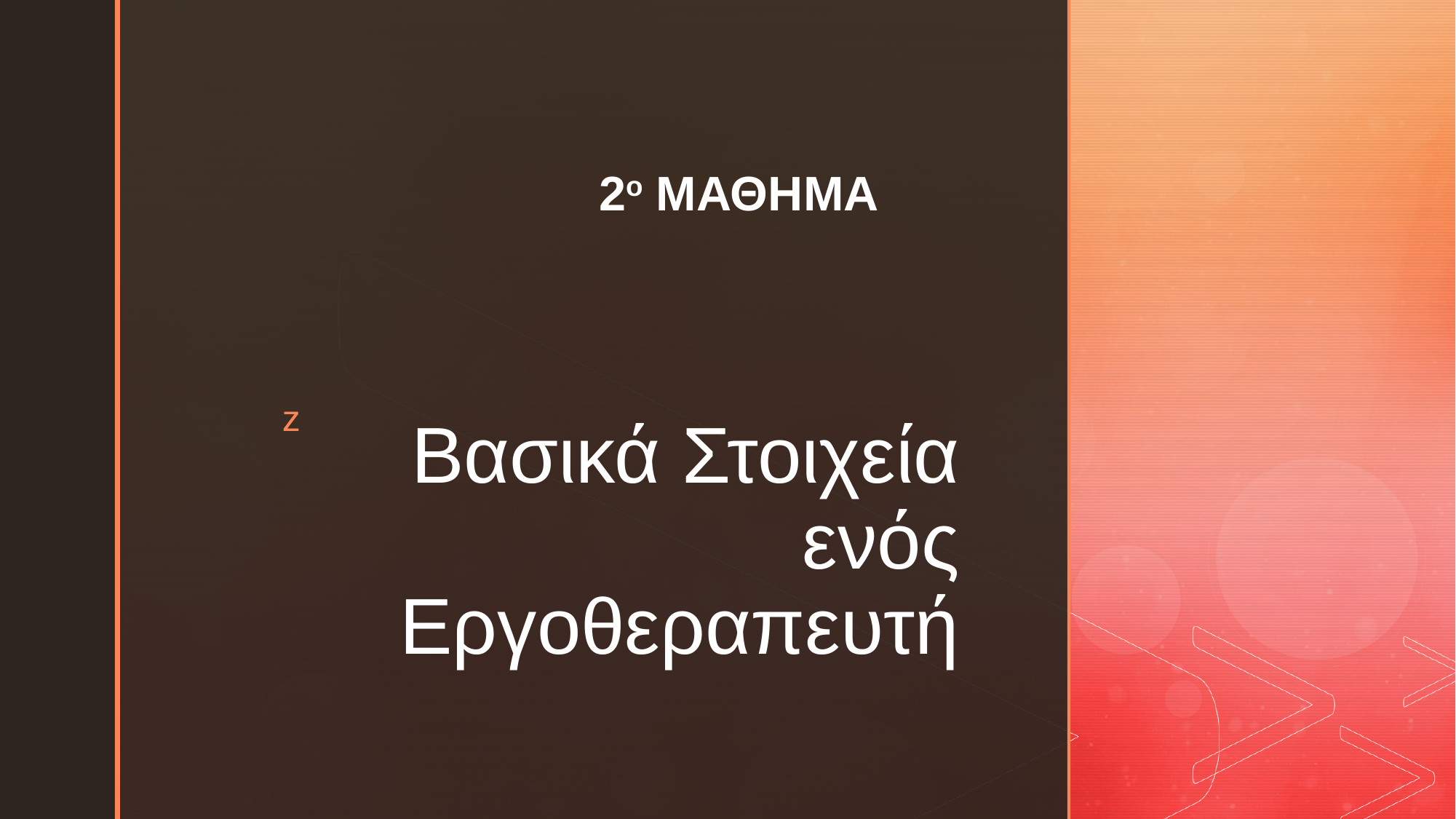

2ο ΜΑΘΗΜΑ
# Βασικά Στοιχεία ενός Εργοθεραπευτή